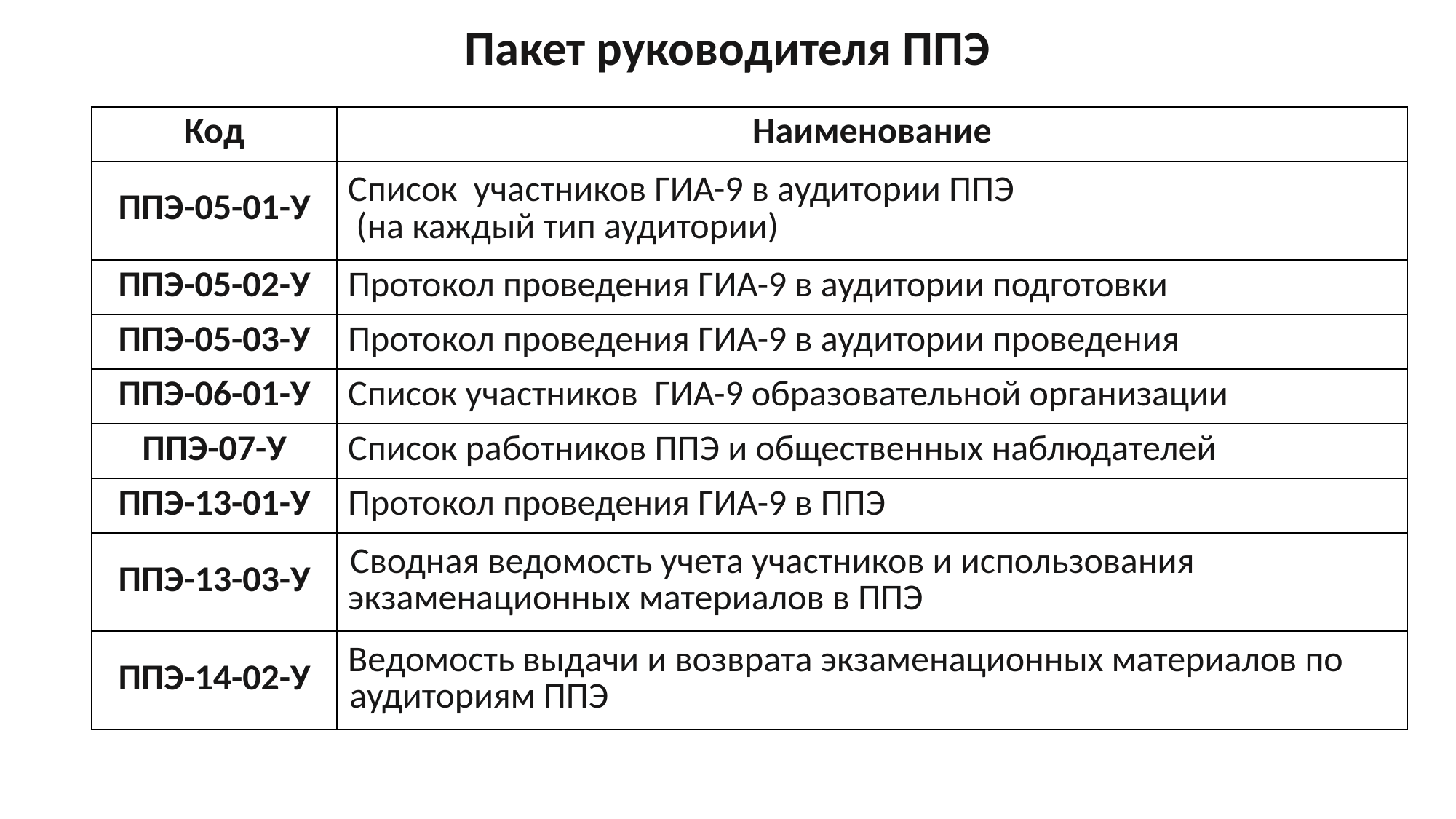

Пакет руководителя ППЭ
| Код | Наименование |
| --- | --- |
| ППЭ-05-01-У | Список участников ГИА-9 в аудитории ППЭ (на каждый тип аудитории) |
| ППЭ-05-02-У | Протокол проведения ГИА-9 в аудитории подготовки |
| ППЭ-05-03-У | Протокол проведения ГИА-9 в аудитории проведения |
| ППЭ-06-01-У | Список участников ГИА-9 образовательной организации |
| ППЭ-07-У | Список работников ППЭ и общественных наблюдателей |
| ППЭ-13-01-У | Протокол проведения ГИА-9 в ППЭ |
| ППЭ-13-03-У | Сводная ведомость учета участников и использования экзаменационных материалов в ППЭ |
| ППЭ-14-02-У | Ведомость выдачи и возврата экзаменационных материалов по аудиториям ППЭ |